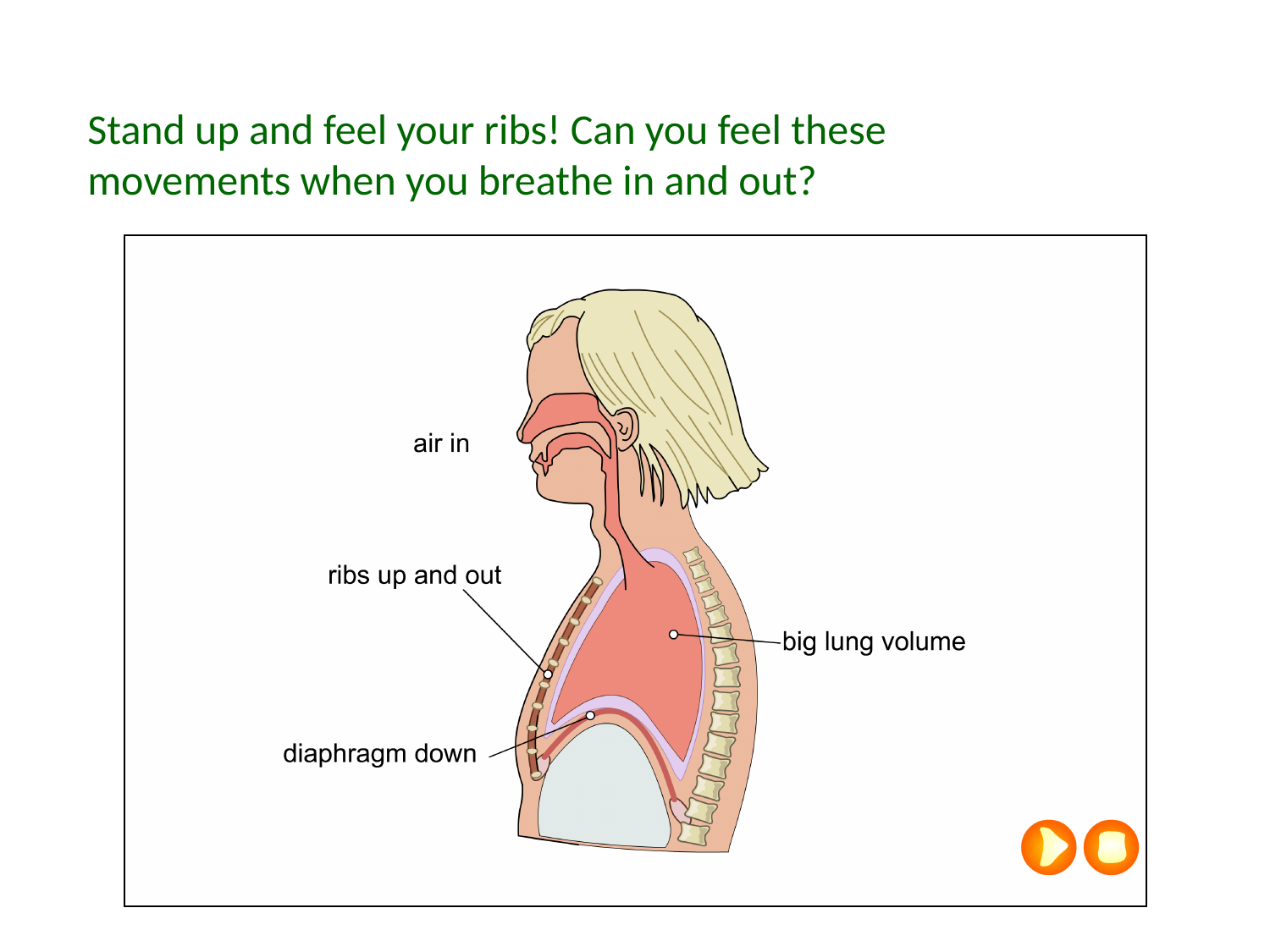

9B In… out… in… out...
Stand up and feel your ribs! Can you feel these movements when you breathe in and out?